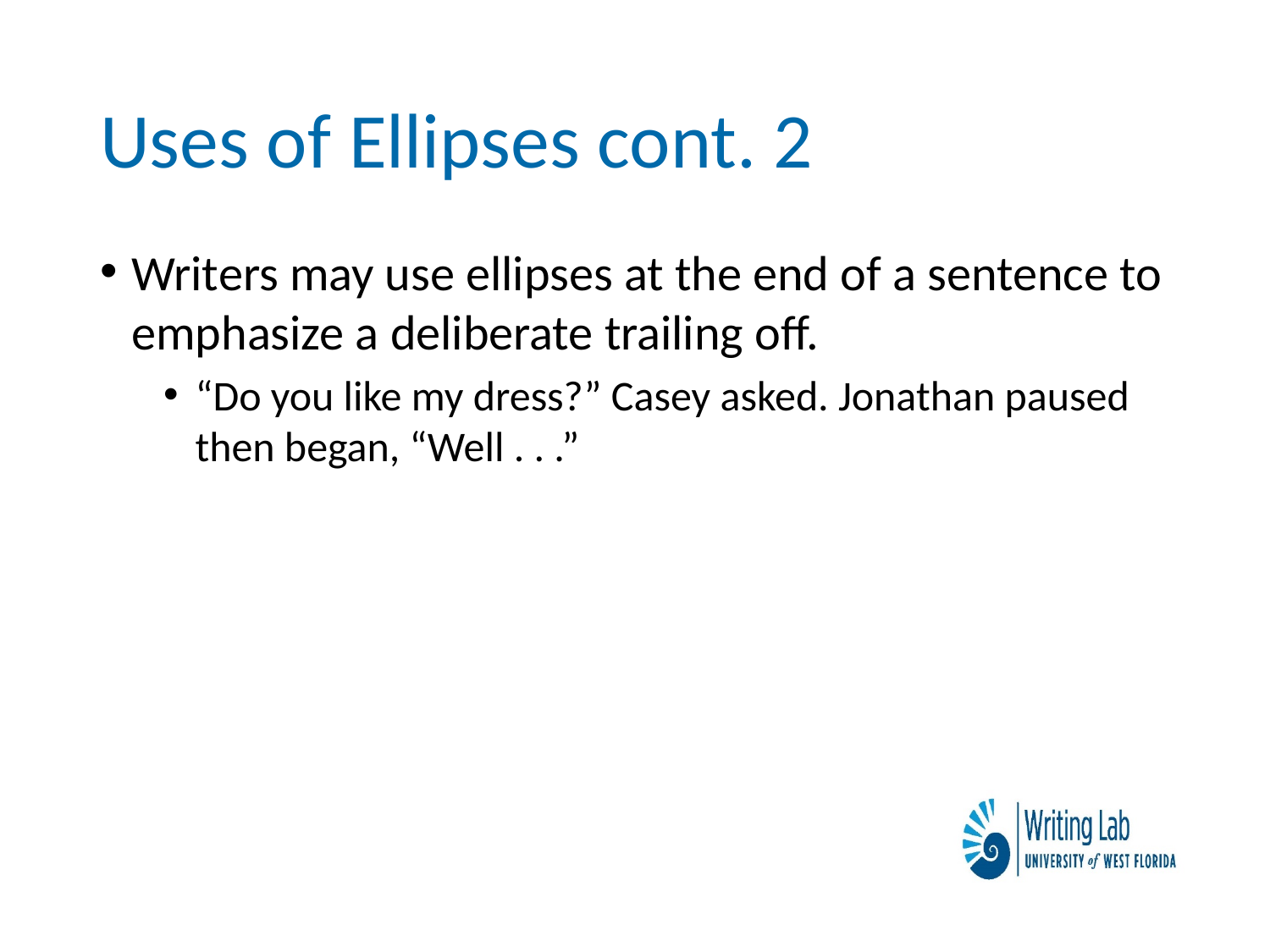

# Uses of Ellipses cont. 2
Writers may use ellipses at the end of a sentence to emphasize a deliberate trailing off.
“Do you like my dress?” Casey asked. Jonathan paused then began, “Well . . .”